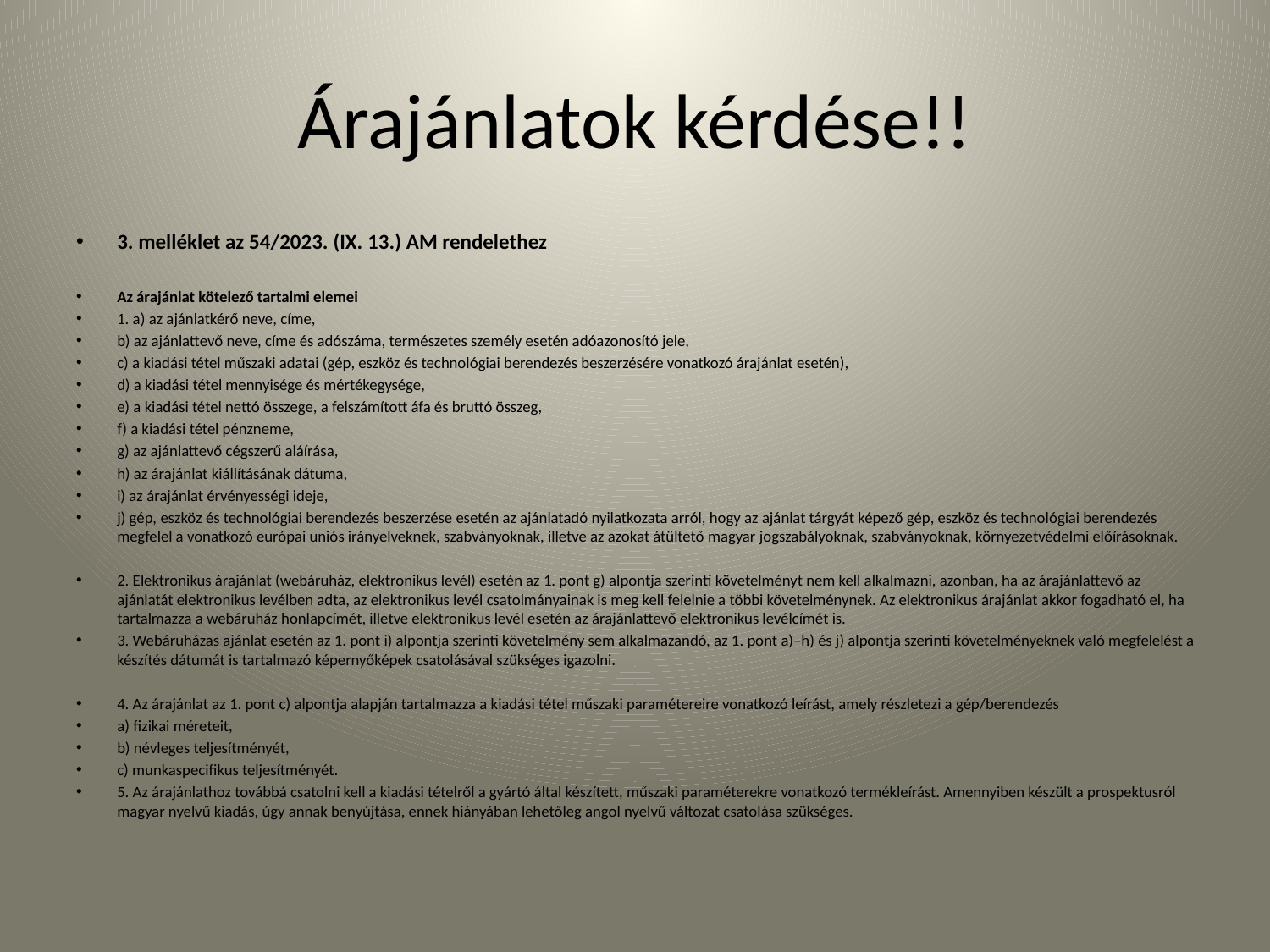

# Árajánlatok kérdése!!
3. melléklet az 54/2023. (IX. 13.) AM rendelethez

Az árajánlat kötelező tartalmi elemei
1. a) az ajánlatkérő neve, címe,
b) az ajánlattevő neve, címe és adószáma, természetes személy esetén adóazonosító jele,
c) a kiadási tétel műszaki adatai (gép, eszköz és technológiai berendezés beszerzésére vonatkozó árajánlat esetén),
d) a kiadási tétel mennyisége és mértékegysége,
e) a kiadási tétel nettó összege, a felszámított áfa és bruttó összeg,
f) a kiadási tétel pénzneme,
g) az ajánlattevő cégszerű aláírása,
h) az árajánlat kiállításának dátuma,
i) az árajánlat érvényességi ideje,
j) gép, eszköz és technológiai berendezés beszerzése esetén az ajánlatadó nyilatkozata arról, hogy az ajánlat tárgyát képező gép, eszköz és technológiai berendezés megfelel a vonatkozó európai uniós irányelveknek, szabványoknak, illetve az azokat átültető magyar jogszabályoknak, szabványoknak, környezetvédelmi előírásoknak.

2. Elektronikus árajánlat (webáruház, elektronikus levél) esetén az 1. pont g) alpontja szerinti követelményt nem kell alkalmazni, azonban, ha az árajánlattevő az ajánlatát elektronikus levélben adta, az elektronikus levél csatolmányainak is meg kell felelnie a többi követelménynek. Az elektronikus árajánlat akkor fogadható el, ha tartalmazza a webáruház honlapcímét, illetve elektronikus levél esetén az árajánlattevő elektronikus levélcímét is.
3. Webáruházas ajánlat esetén az 1. pont i) alpontja szerinti követelmény sem alkalmazandó, az 1. pont a)–h) és j) alpontja szerinti követelményeknek való megfelelést a készítés dátumát is tartalmazó képernyőképek csatolásával szükséges igazolni.

4. Az árajánlat az 1. pont c) alpontja alapján tartalmazza a kiadási tétel műszaki paramétereire vonatkozó leírást, amely részletezi a gép/berendezés
a) fizikai méreteit,
b) névleges teljesítményét,
c) munkaspecifikus teljesítményét.
5. Az árajánlathoz továbbá csatolni kell a kiadási tételről a gyártó által készített, műszaki paraméterekre vonatkozó termékleírást. Amennyiben készült a prospektusról magyar nyelvű kiadás, úgy annak benyújtása, ennek hiányában lehetőleg angol nyelvű változat csatolása szükséges.